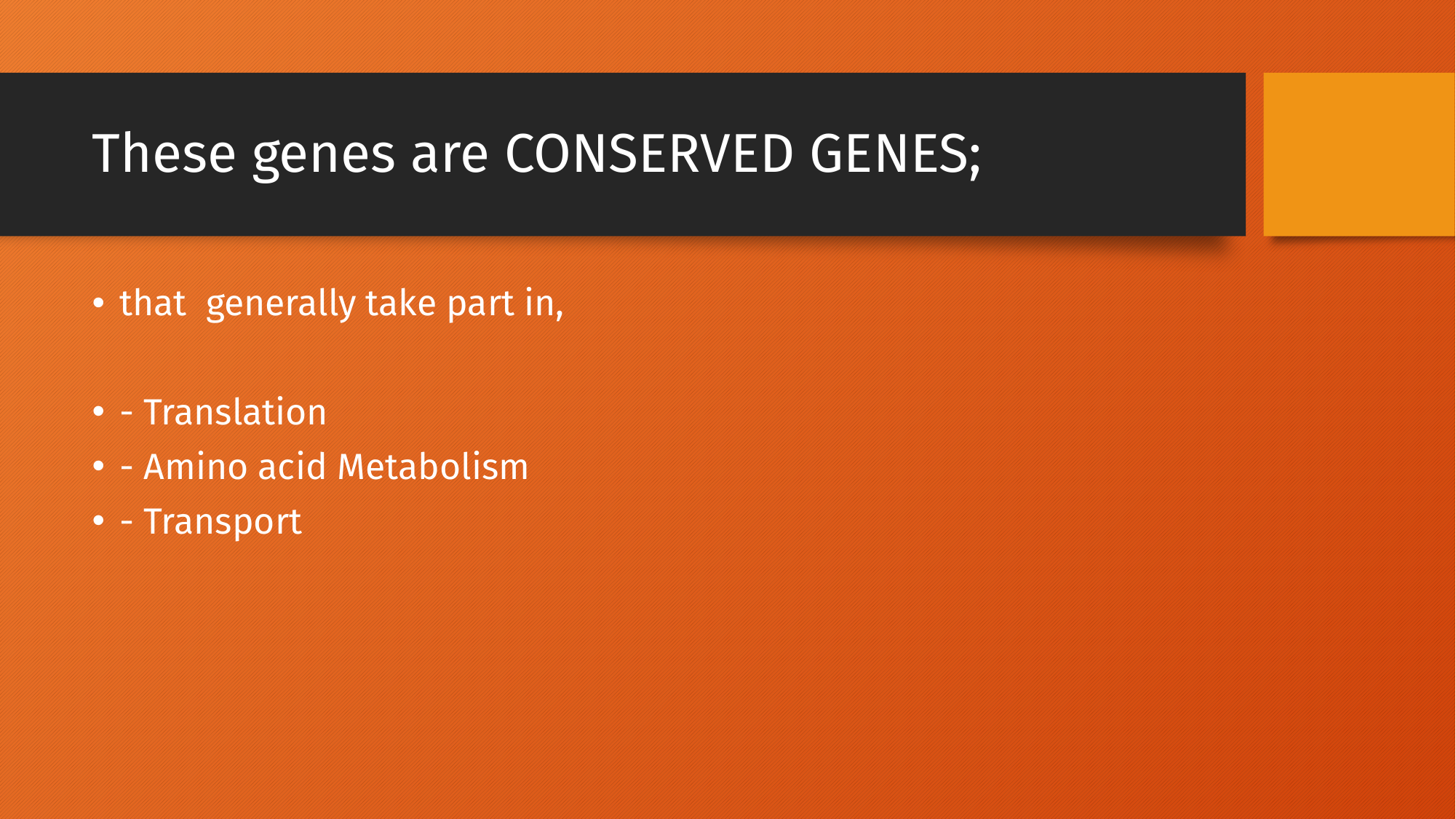

# These genes are CONSERVED GENES;
that  generally take part in,

- Translation
- Amino acid Metabolism
- Transport